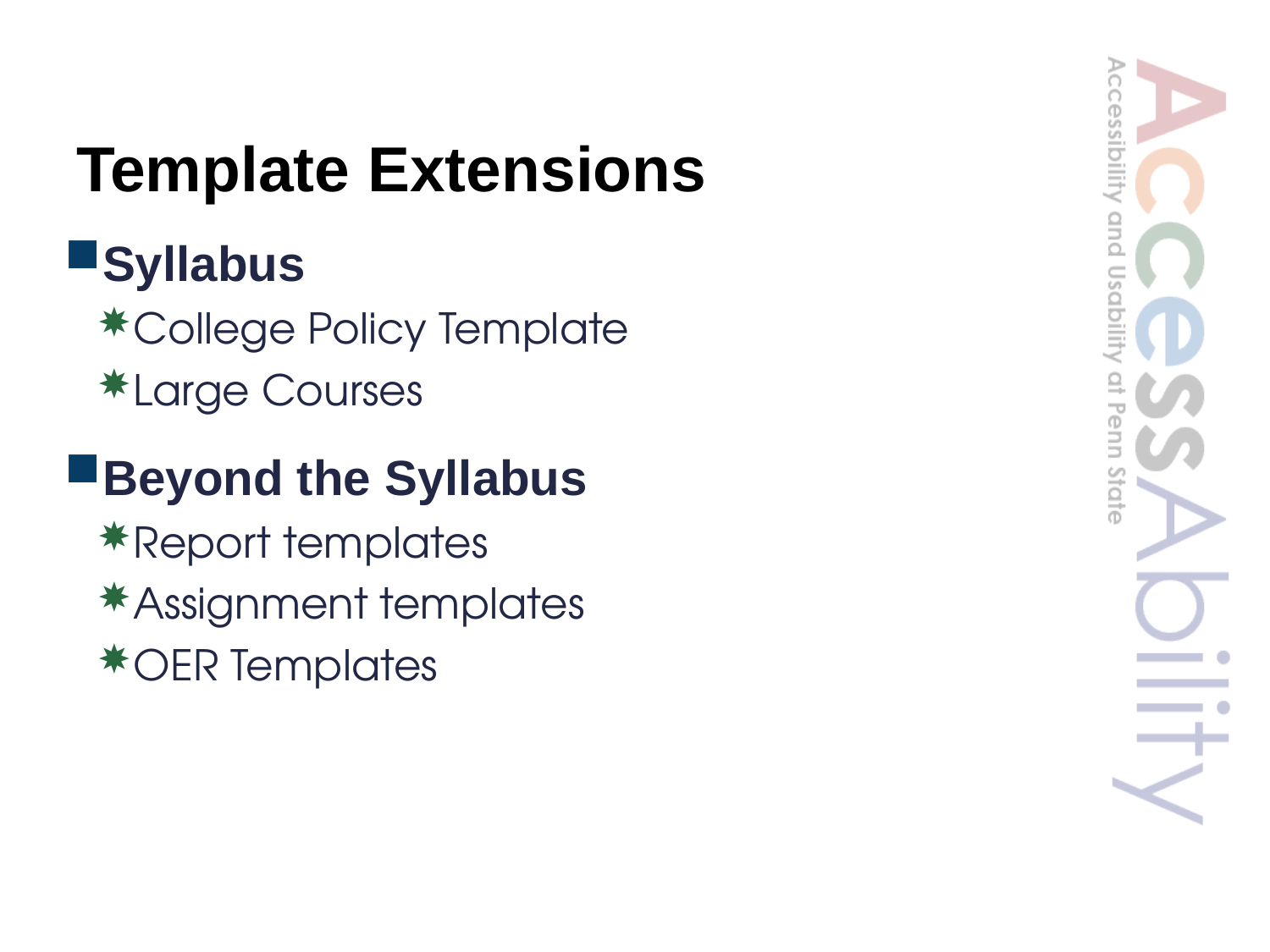

# Template Extensions
Syllabus
College Policy Template
Large Courses
Beyond the Syllabus
Report templates
Assignment templates
OER Templates